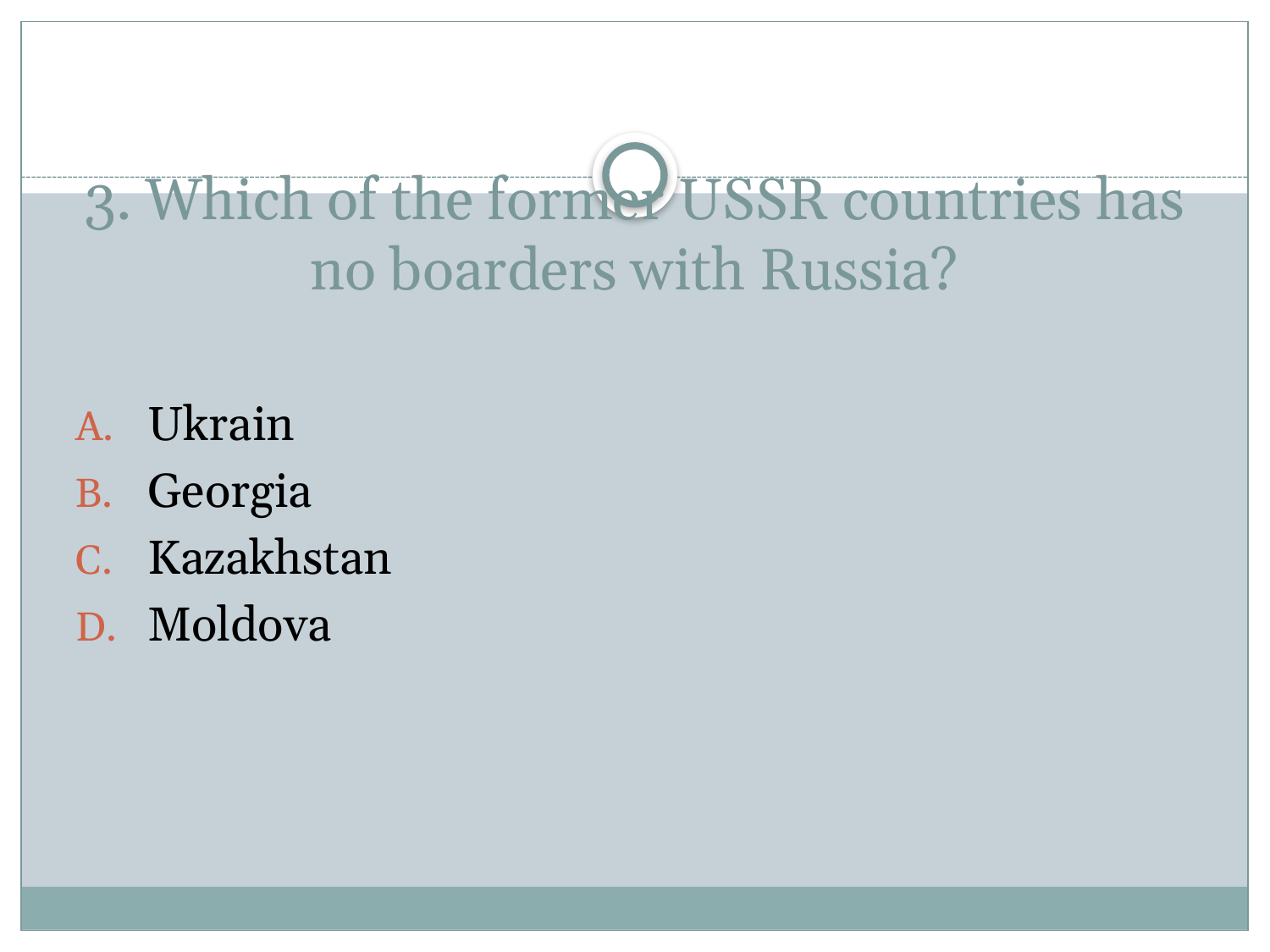

# 3. Which of the former USSR countries has no boarders with Russia?
Ukrain
Georgia
Kazakhstan
Moldova